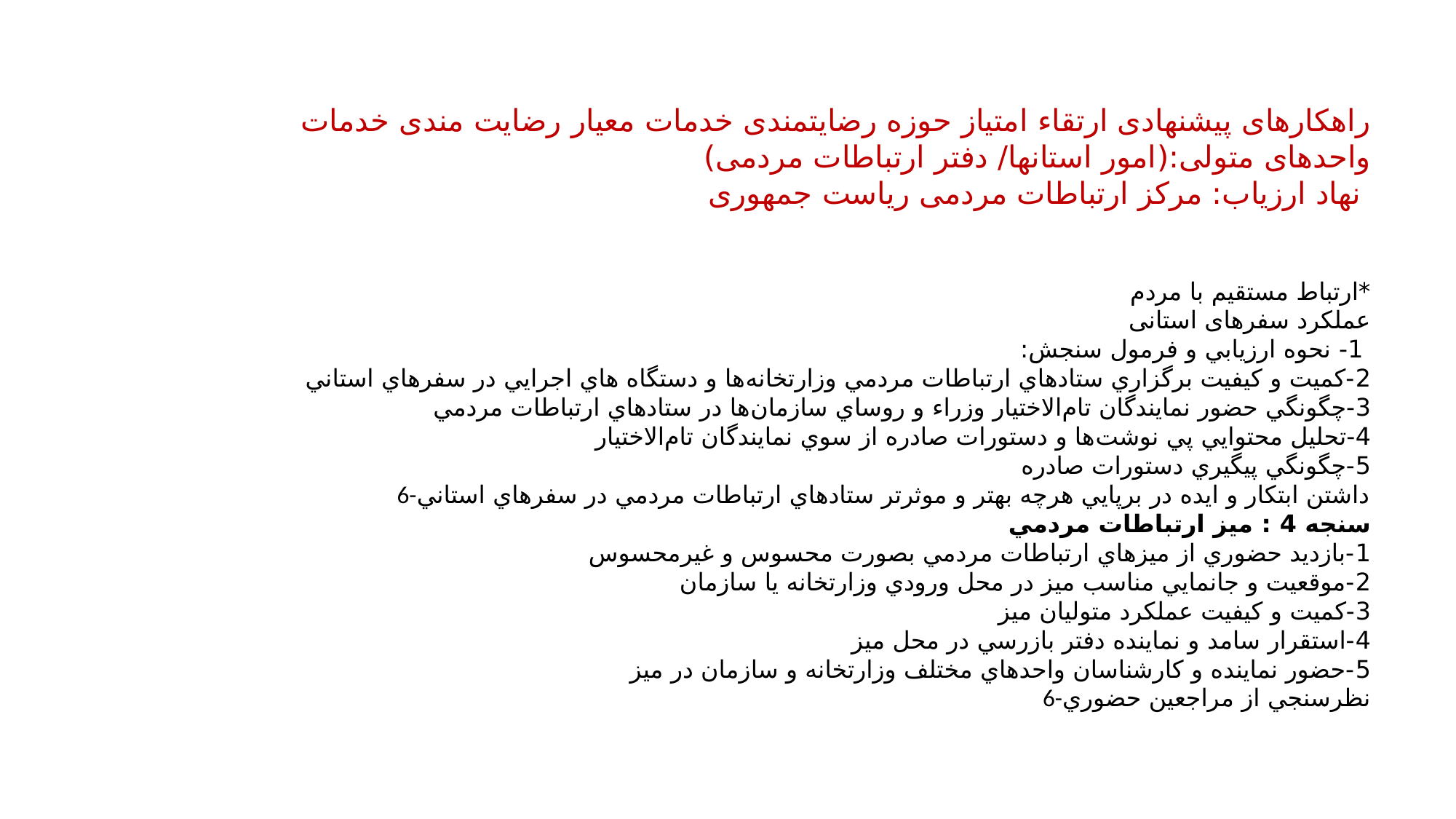

راهکارهای پیشنهادی ارتقاء امتیاز حوزه رضایتمندی خدمات معیار رضایت مندی خدمات
واحدهای متولی:(امور استانها/ دفتر ارتباطات مردمی)
 نهاد ارزیاب: مرکز ارتباطات مردمی ریاست جمهوری

*ارتباط مستقیم با مردم
عملکرد سفرهای استانی
 1- نحوه ارزيابي و فرمول سنجش:
2-كميت و كيفيت برگزاري ستادهاي ارتباطات مردمي وزارتخانه‌ها و دستگاه هاي اجرايي در سفرهاي استاني
3-چگونگي حضور نمايندگان تام‌الاختيار وزراء و روساي سازمان‌ها در ستادهاي ارتباطات مردمي
4-تحليل محتوايي پي نوشت‌ها و دستورات صادره از سوي نمايندگان تام‌الاختيار
5-چگونگي پيگيري دستورات صادره
6-داشتن ابتكار و ايده در برپايي هرچه بهتر و موثرتر ستادهاي ارتباطات مردمي در سفرهاي استاني
سنجه 4 : ميز ارتباطات مردمي
1-بازديد حضوري از ميزهاي ارتباطات مردمي بصورت محسوس و غيرمحسوس
2-موقعيت و جانمايي مناسب ميز در محل ورودي وزارتخانه يا سازمان
3-كميت و كيفيت عملکرد متولیان ميز
4-استقرار سامد و نماينده دفتر بازرسي در محل ميز
5-حضور نماينده و كارشناسان واحدهاي مختلف وزارتخانه و سازمان در ميز
6-نظرسنجي از مراجعين حضوري